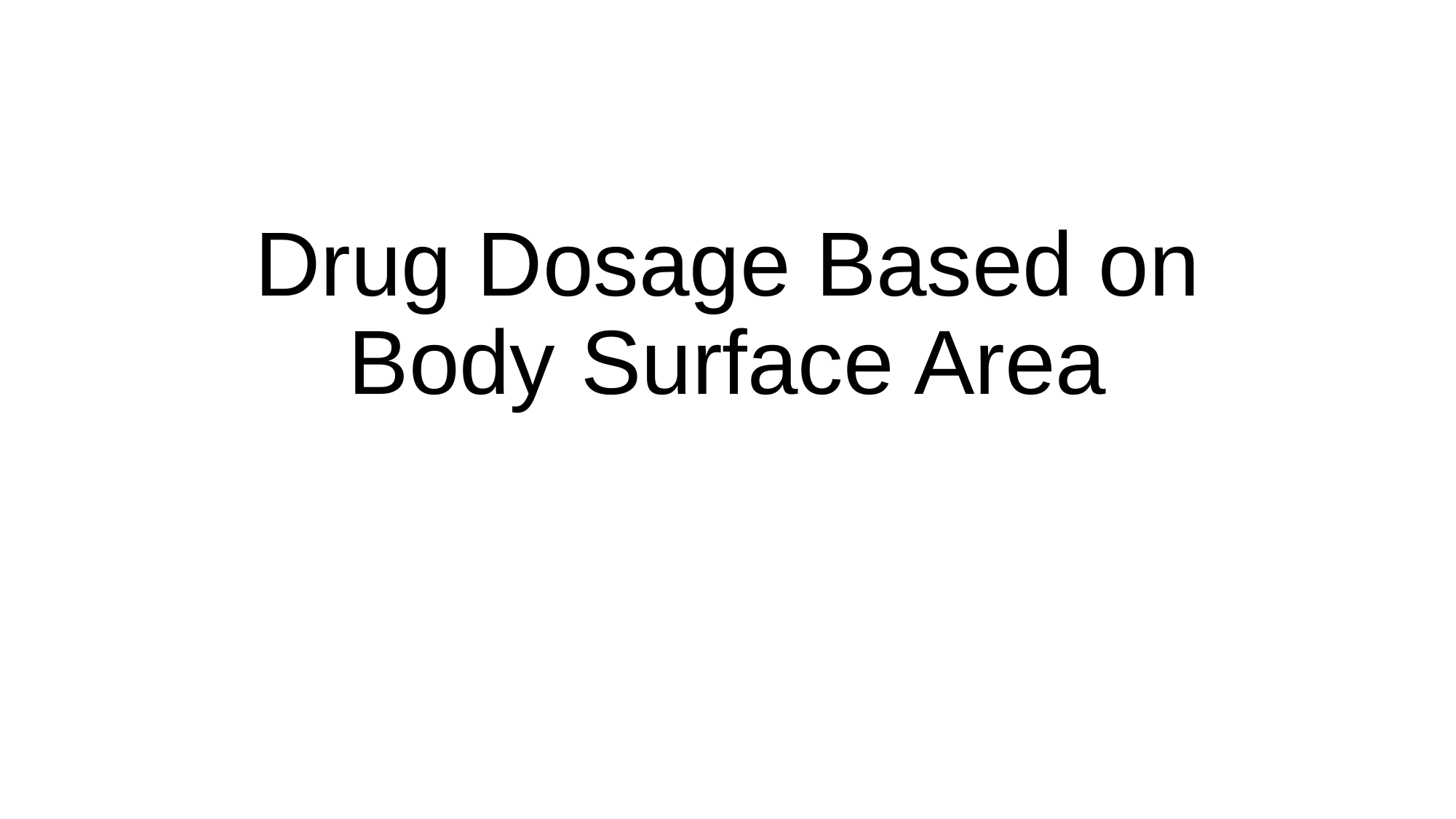

# Drug Dosage Based on Body Surface Area